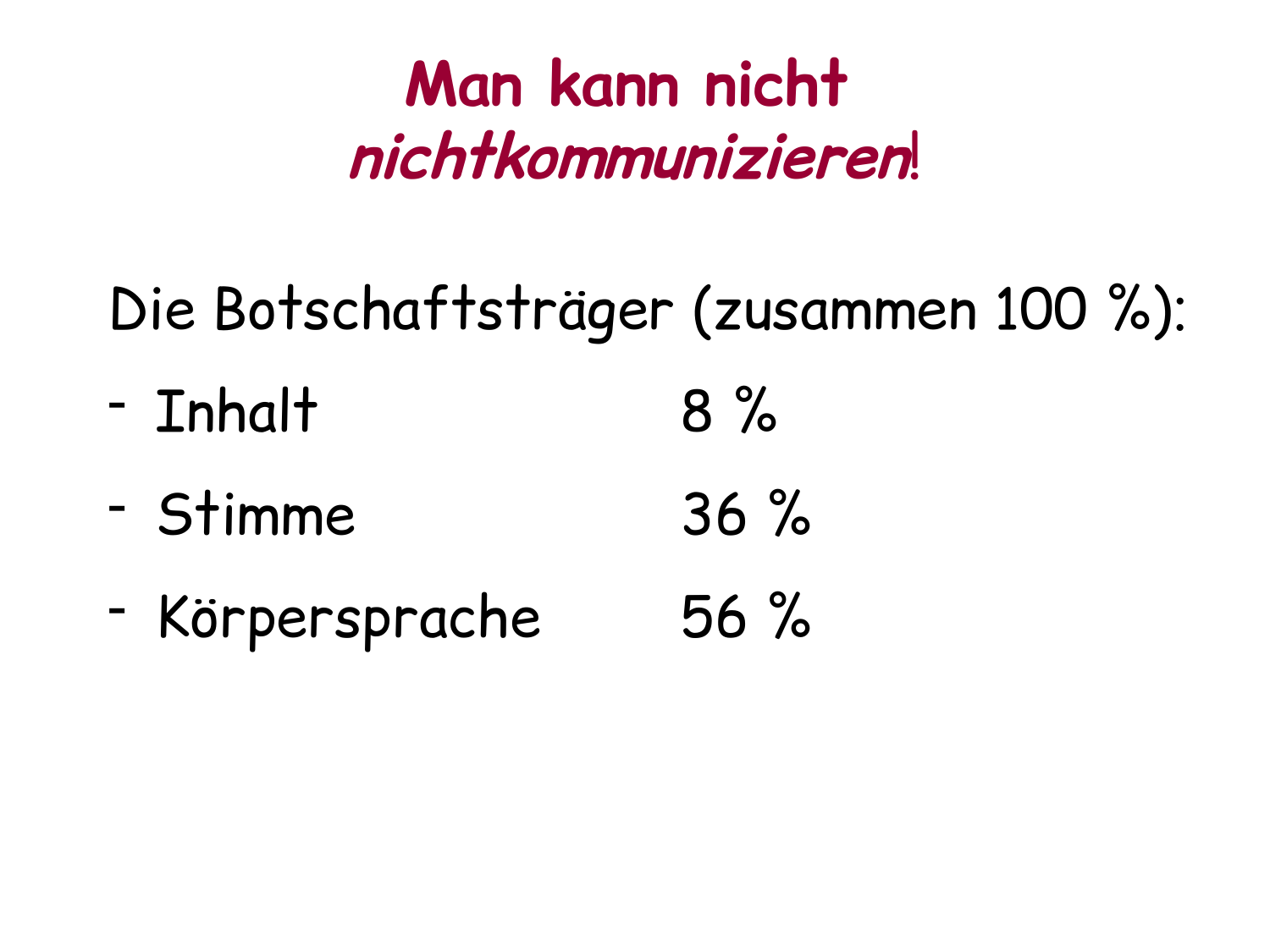

# Man kann nicht nichtkommunizieren!

Die Botschaftsträger (zusammen 100 %):
Inhalt			 8 %
Stimme			 36 %
Körpersprache	 56 %